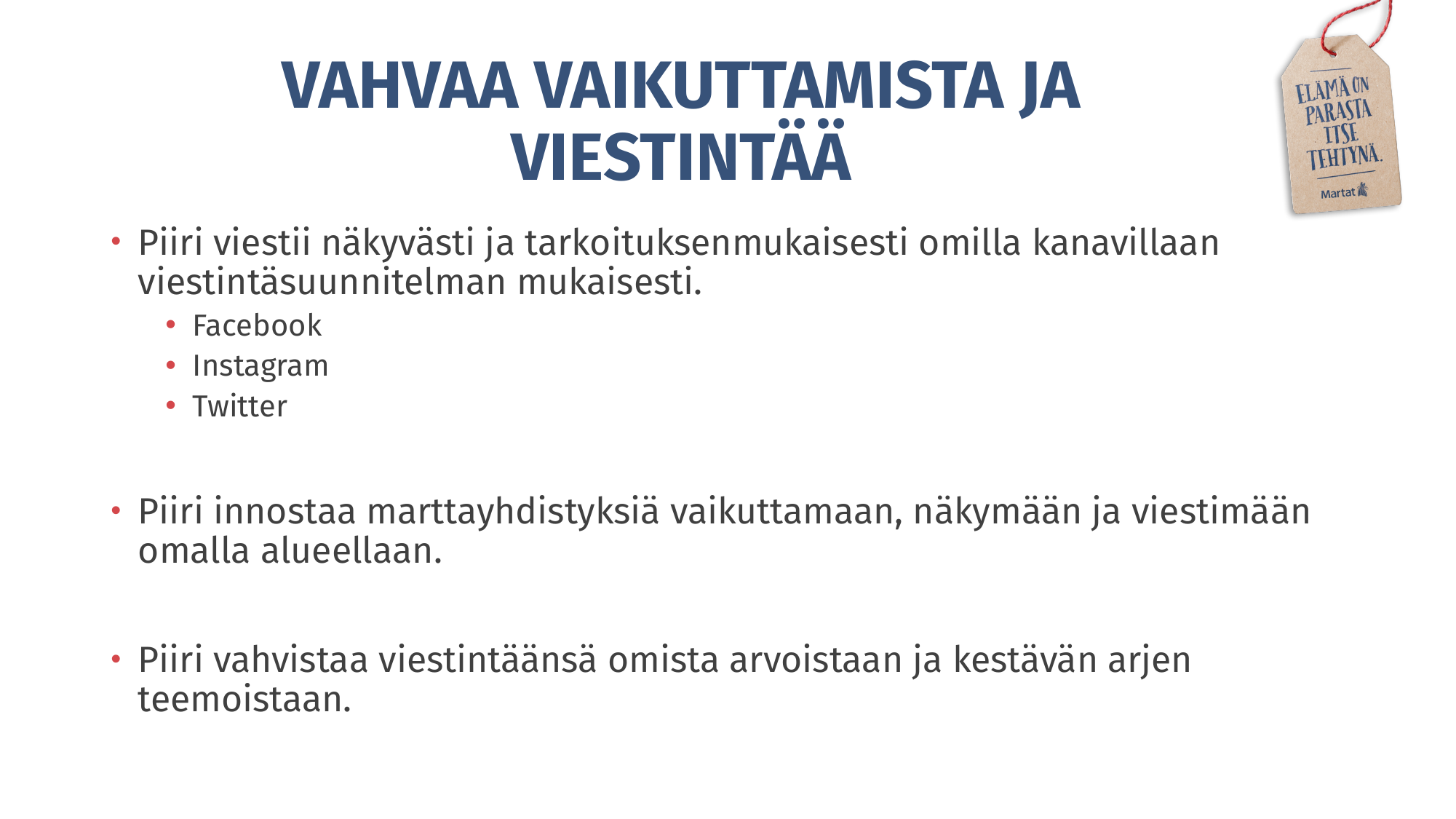

# VAHVAA VAIKUTTAMISTA JA VIESTINTÄÄ
Piiri viestii näkyvästi ja tarkoituksenmukaisesti omilla kanavillaan viestintäsuunnitelman mukaisesti.
Facebook
Instagram
Twitter

Piiri innostaa marttayhdistyksiä vaikuttamaan, näkymään ja viestimään omalla alueellaan.

Piiri vahvistaa viestintäänsä omista arvoistaan ja kestävän arjen teemoistaan.